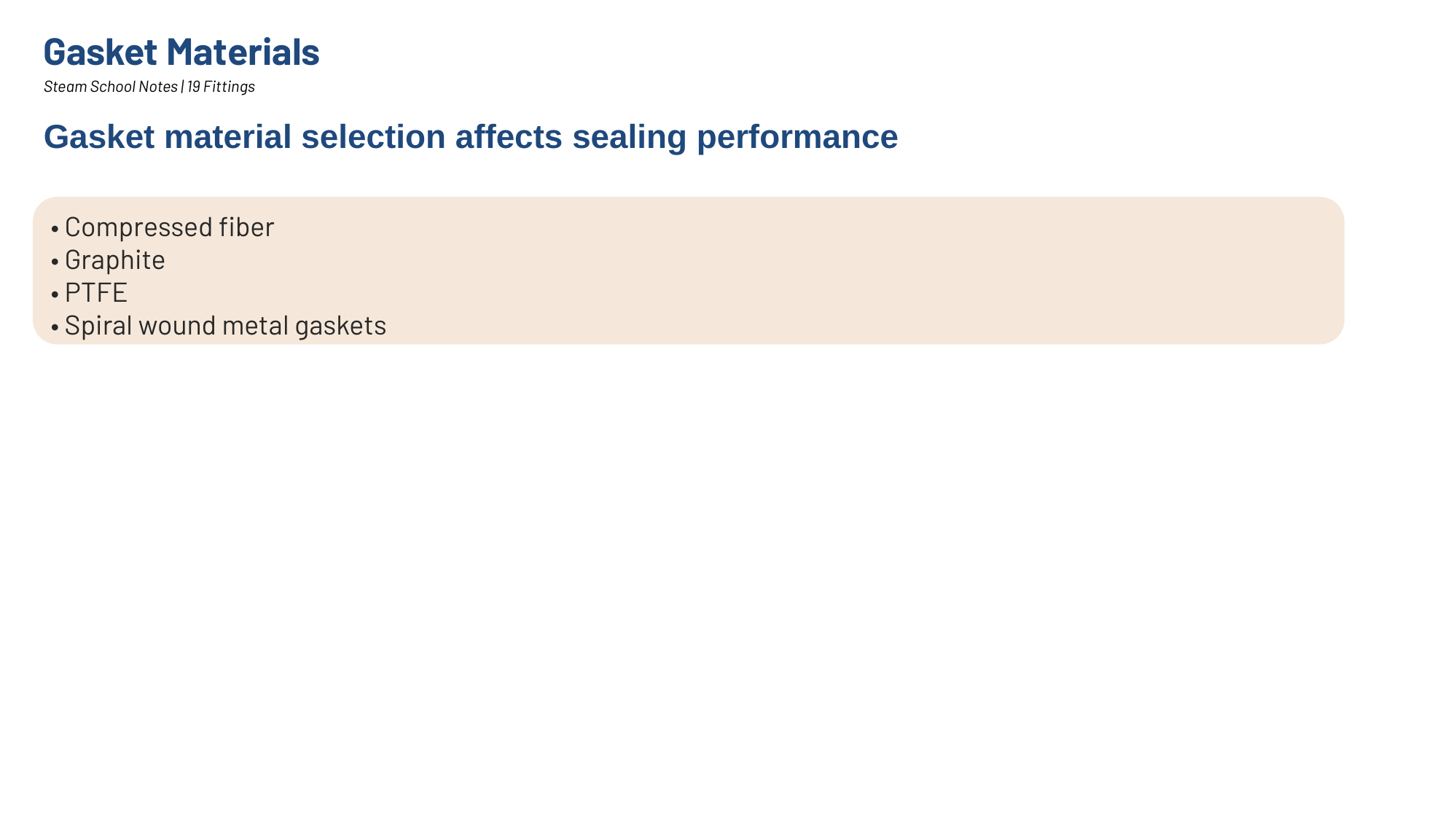

Gasket Materials
Steam School Notes | 19 Fittings
Gasket material selection affects sealing performance
• Compressed fiber
• Graphite
• PTFE
• Spiral wound metal gaskets